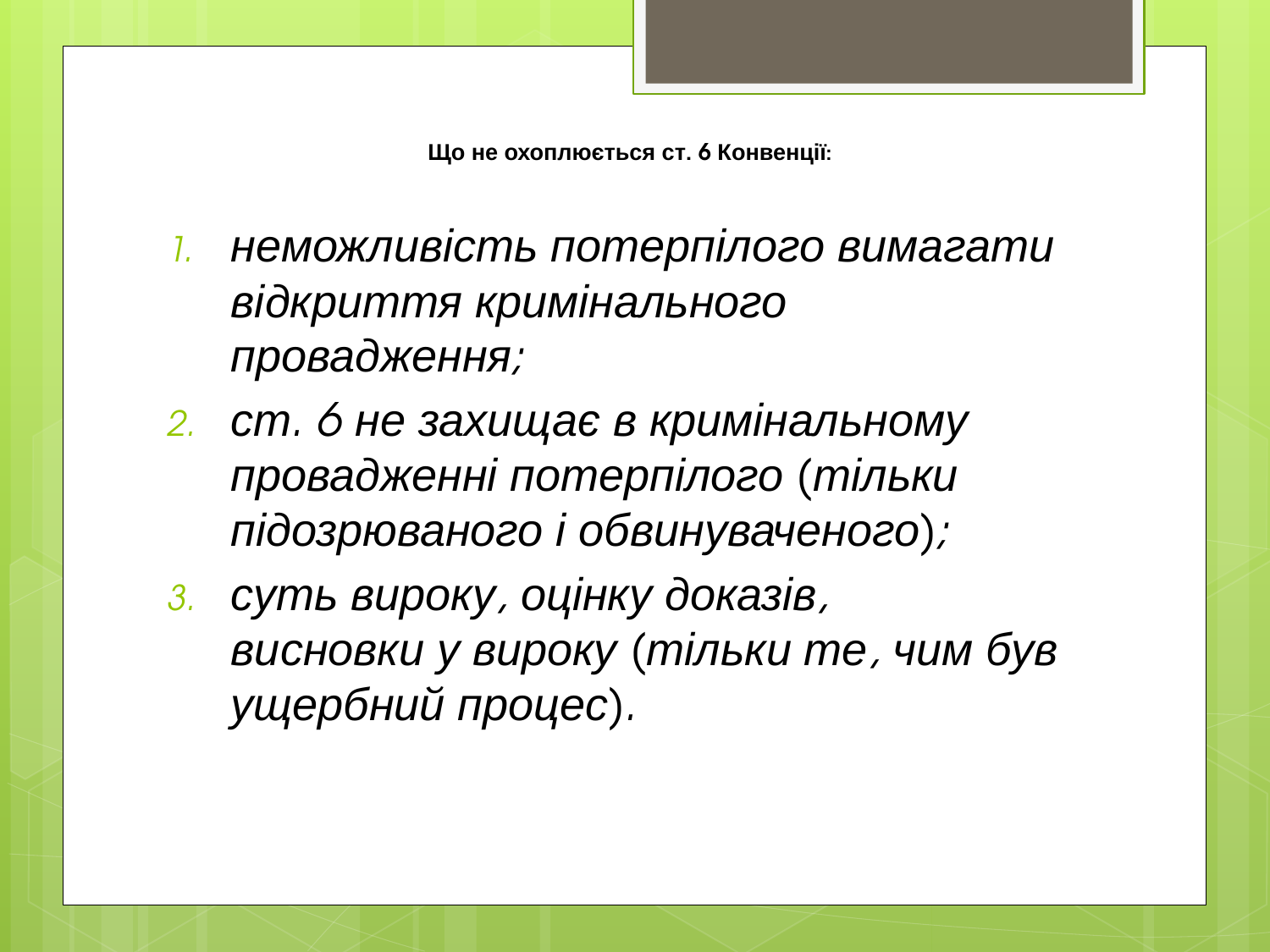

# Що не охоплюється ст. 6 Конвенції:

неможливість потерпілого вимагати
відкриття кримінального провадження;
ст. 6 не захищає в кримінальному провадженні потерпілого (тільки підозрюваного і обвинуваченого);
суть вироку, оцінку доказів,
висновки у вироку (тільки те, чим був
ущербний процес).